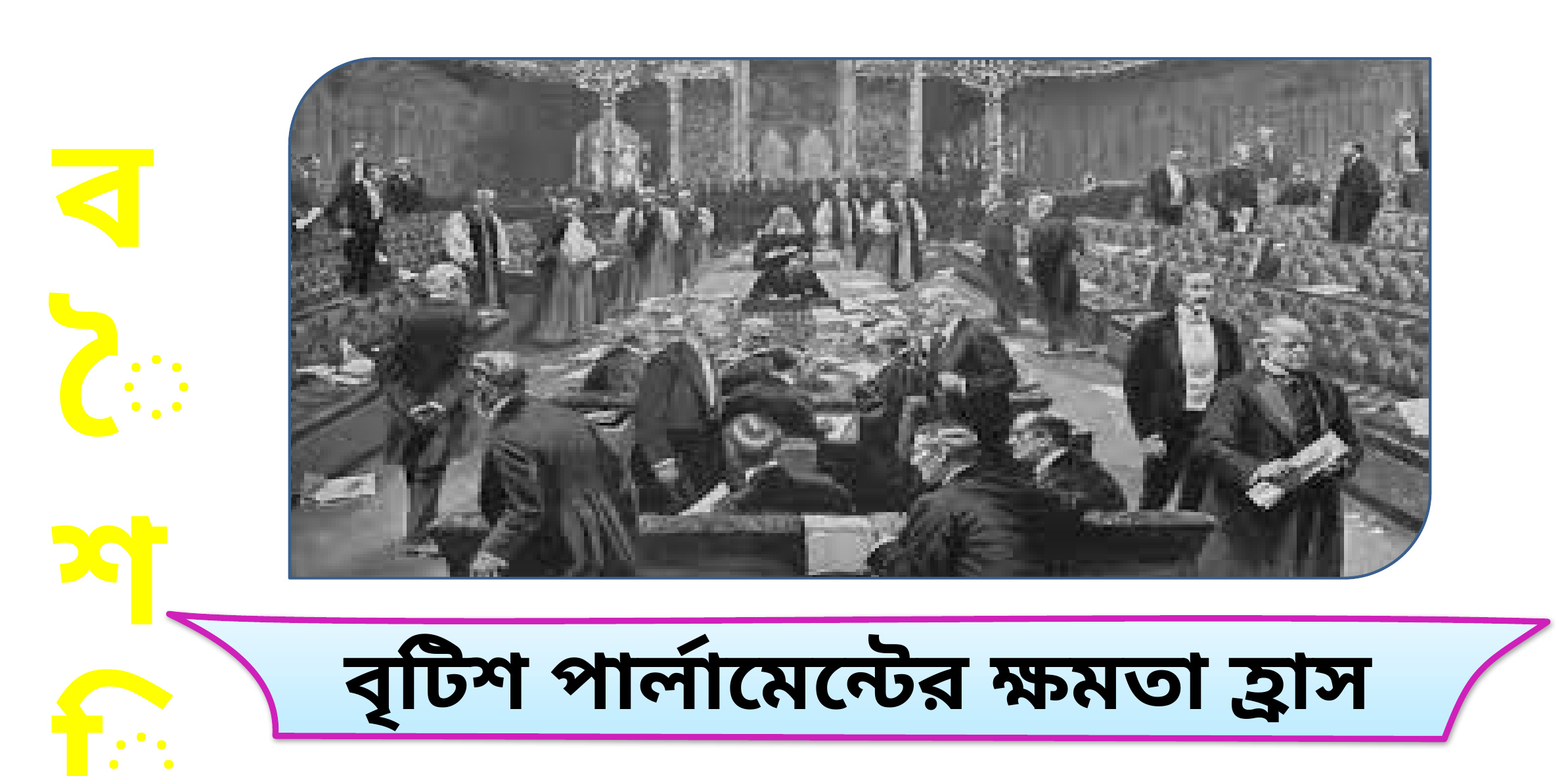

বৈ
শি
ষ্ট্য
বৃটিশ পার্লামেন্টের ক্ষমতা হ্রাস